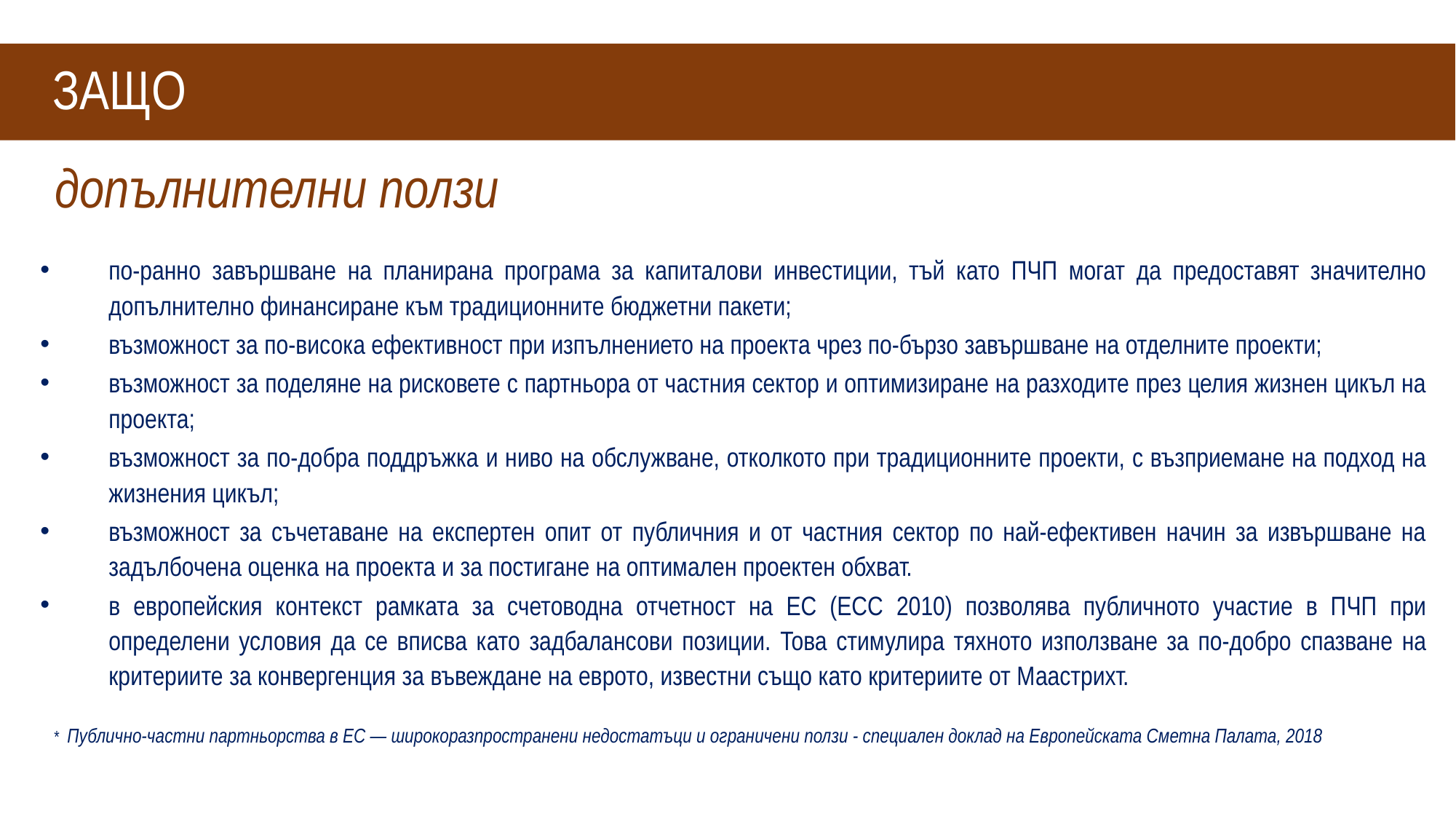

# ЗАЩО
допълнителни ползи
по-ранно завършване на планирана програма за капиталови инвестиции, тъй като ПЧП могат да предоставят значително допълнително финансиране към традиционните бюджетни пакети;
възможност за по-висока ефективност при изпълнението на проекта чрез по-бързо завършване на отделните проекти;
възможност за поделяне на рисковете с партньора от частния сектор и оптимизиране на разходите през целия жизнен цикъл на проекта;
възможност за по-добра поддръжка и ниво на обслужване, отколкото при традиционните проекти, с възприемане на подход на жизнения цикъл;
възможност за съчетаване на експертен опит от публичния и от частния сектор по най-ефективен начин за извършване на задълбочена оценка на проекта и за постигане на оптимален проектен обхват.
в европейския контекст рамката за счетоводна отчетност на ЕС (ЕСС 2010) позволява публичното участие в ПЧП при определени условия да се вписва като задбалансови позиции. Това стимулира тяхното използване за по-добро спазване на критериите за конвергенция за въвеждане на еврото, известни също като критериите от Маастрихт.

*  Публично-частни партньорства в ЕС — широкоразпространени недостатъци и ограничени ползи - специален доклад на Европейската Сметна Палата, 2018